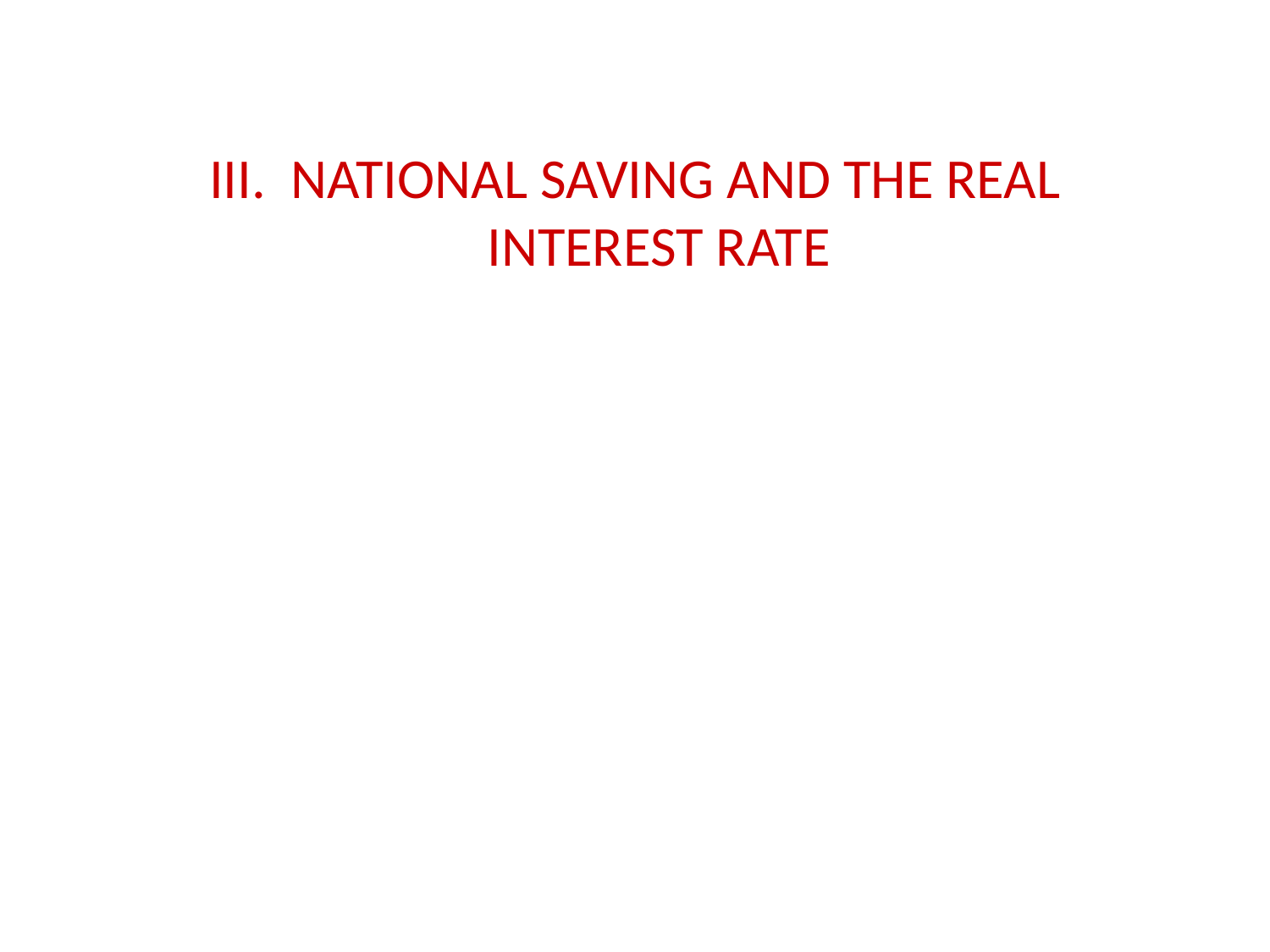

III.  National Saving and the Real Interest Rate